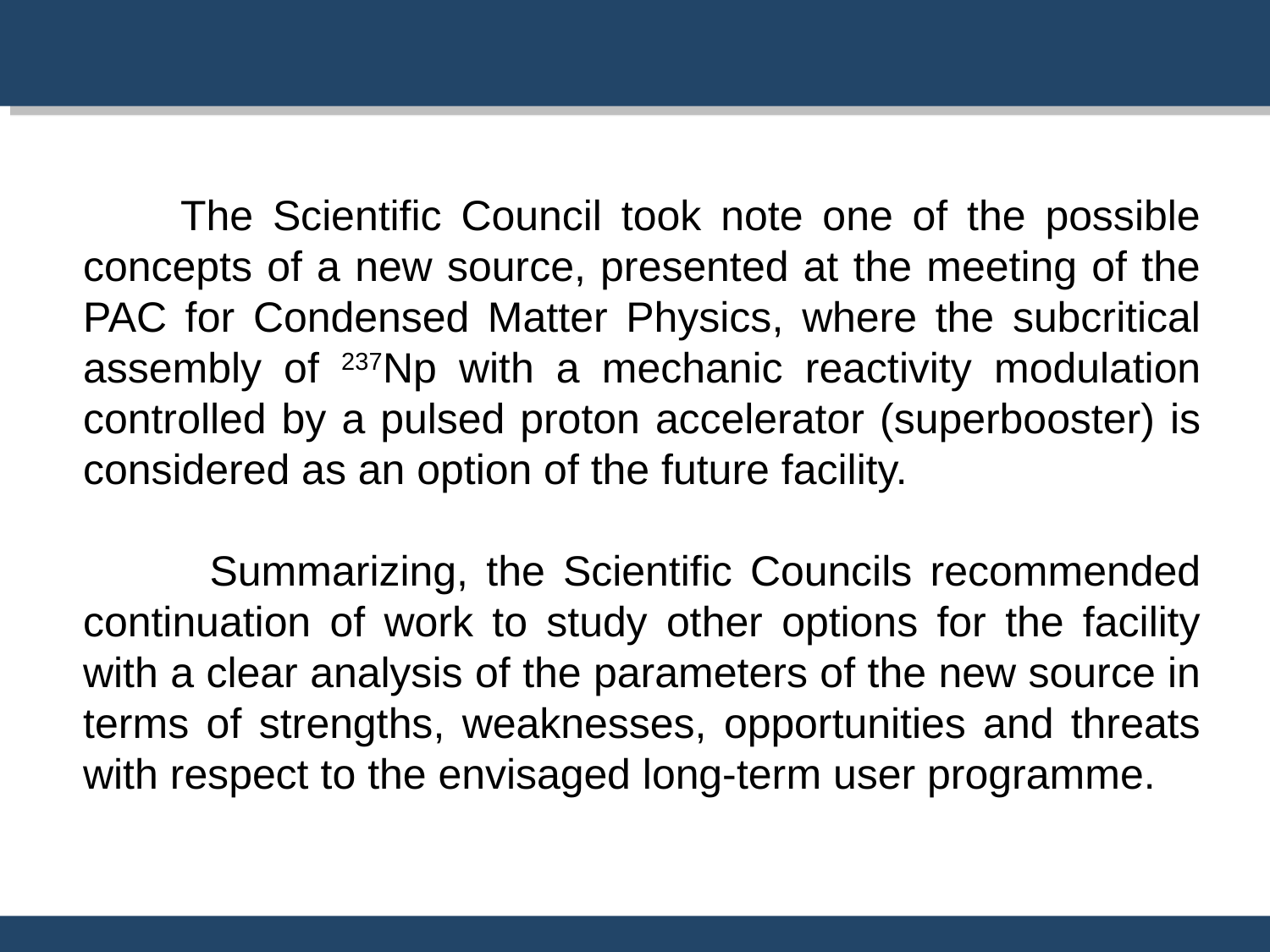

The Scientific Council took note one of the possible concepts of a new source, presented at the meeting of the PAC for Condensed Matter Physics, where the subcritical assembly of 237Np with a mechanic reactivity modulation controlled by a pulsed proton accelerator (superbooster) is considered as an option of the future facility.

       Summarizing, the Scientific Councils recommended continuation of work to study other options for the facility with a clear analysis of the parameters of the new source in terms of strengths, weaknesses, opportunities and threats with respect to the envisaged long-term user programme.